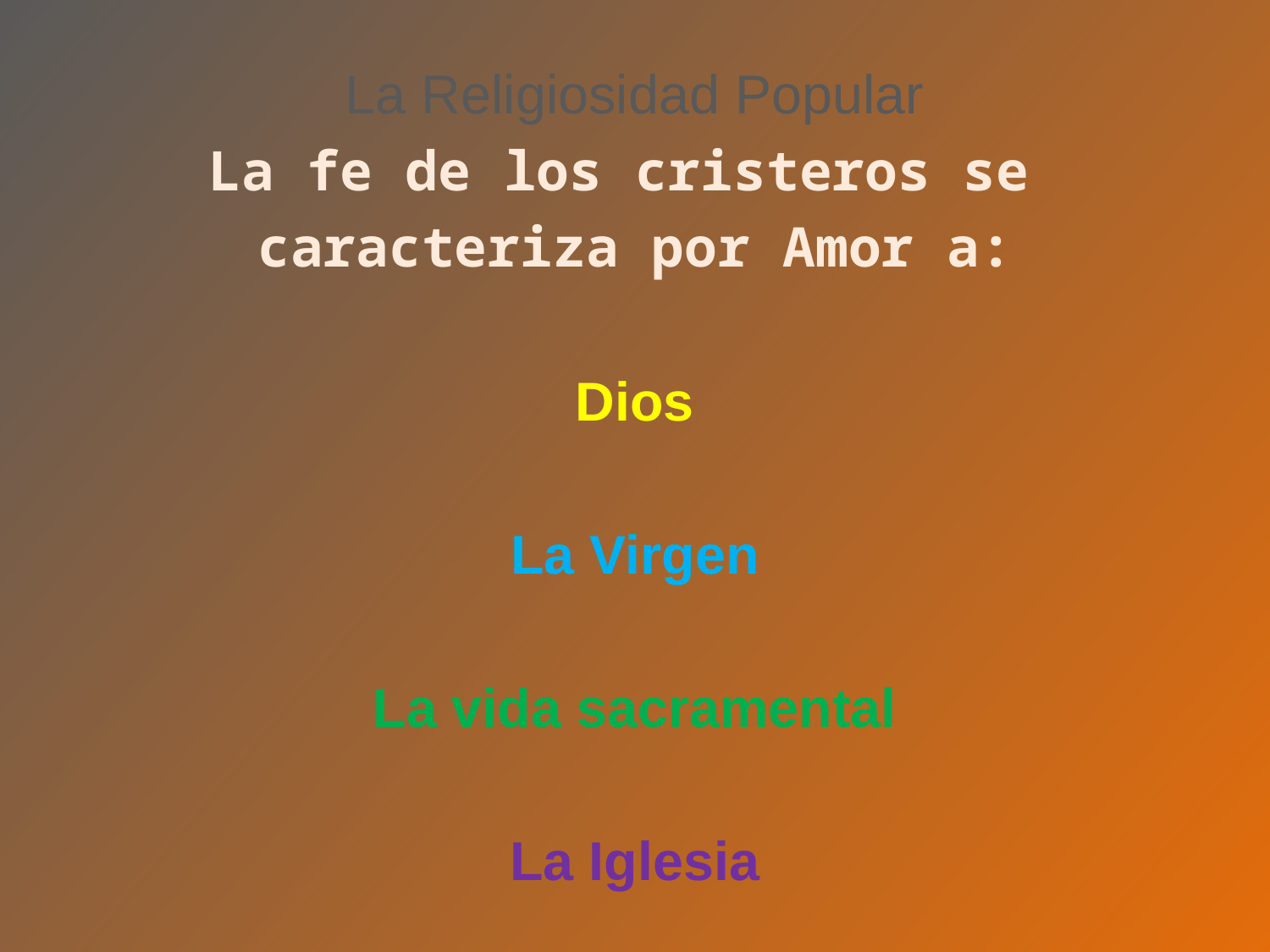

La Religiosidad Popular
La fe de los cristeros se
caracteriza por Amor a:

Dios

La Virgen

La vida sacramental

La Iglesia